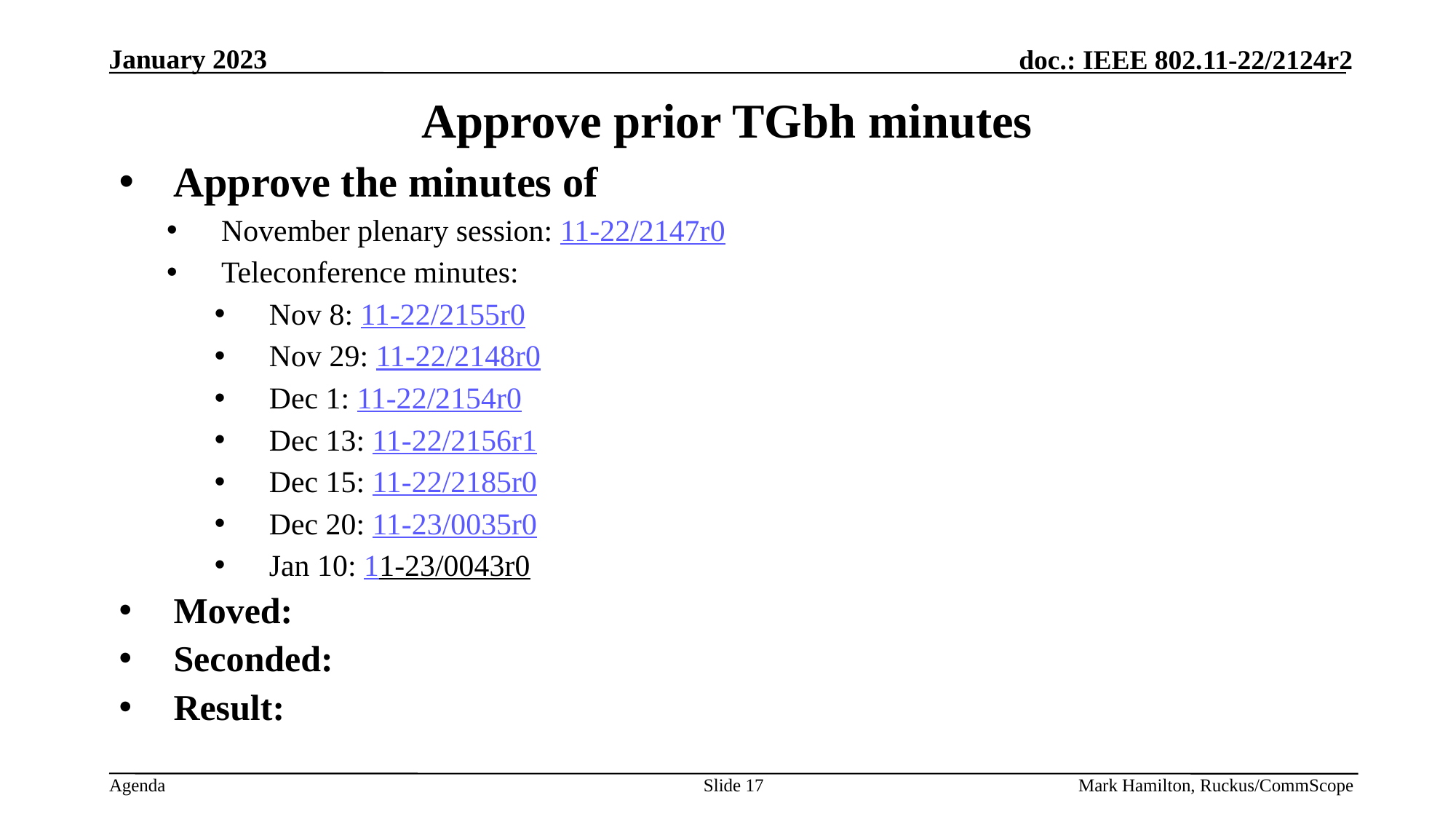

# Approve prior TGbh minutes
Approve the minutes of
November plenary session: 11-22/2147r0
Teleconference minutes:
Nov 8: 11-22/2155r0
Nov 29: 11-22/2148r0
Dec 1: 11-22/2154r0
Dec 13: 11-22/2156r1
Dec 15: 11-22/2185r0
Dec 20: 11-23/0035r0
Jan 10: 11-23/0043r0
Moved:
Seconded:
Result:
Slide 17